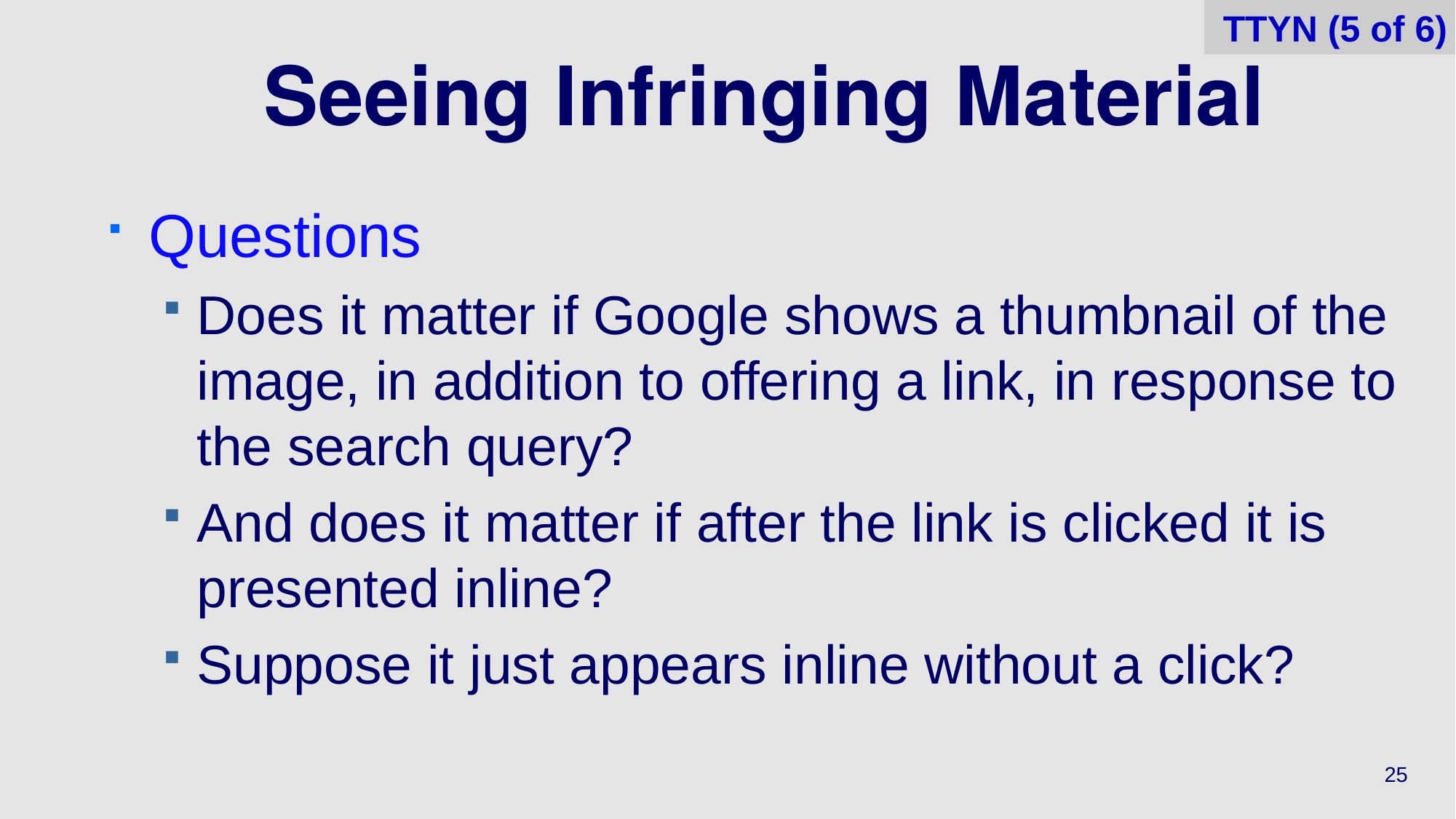

TTYN (5 of 6)
# Seeing Infringing Material
Questions
Does it matter if Google shows a thumbnail of the image, in addition to offering a link, in response to the search query?
And does it matter if after the link is clicked it is presented inline?
Suppose it just appears inline without a click?
25